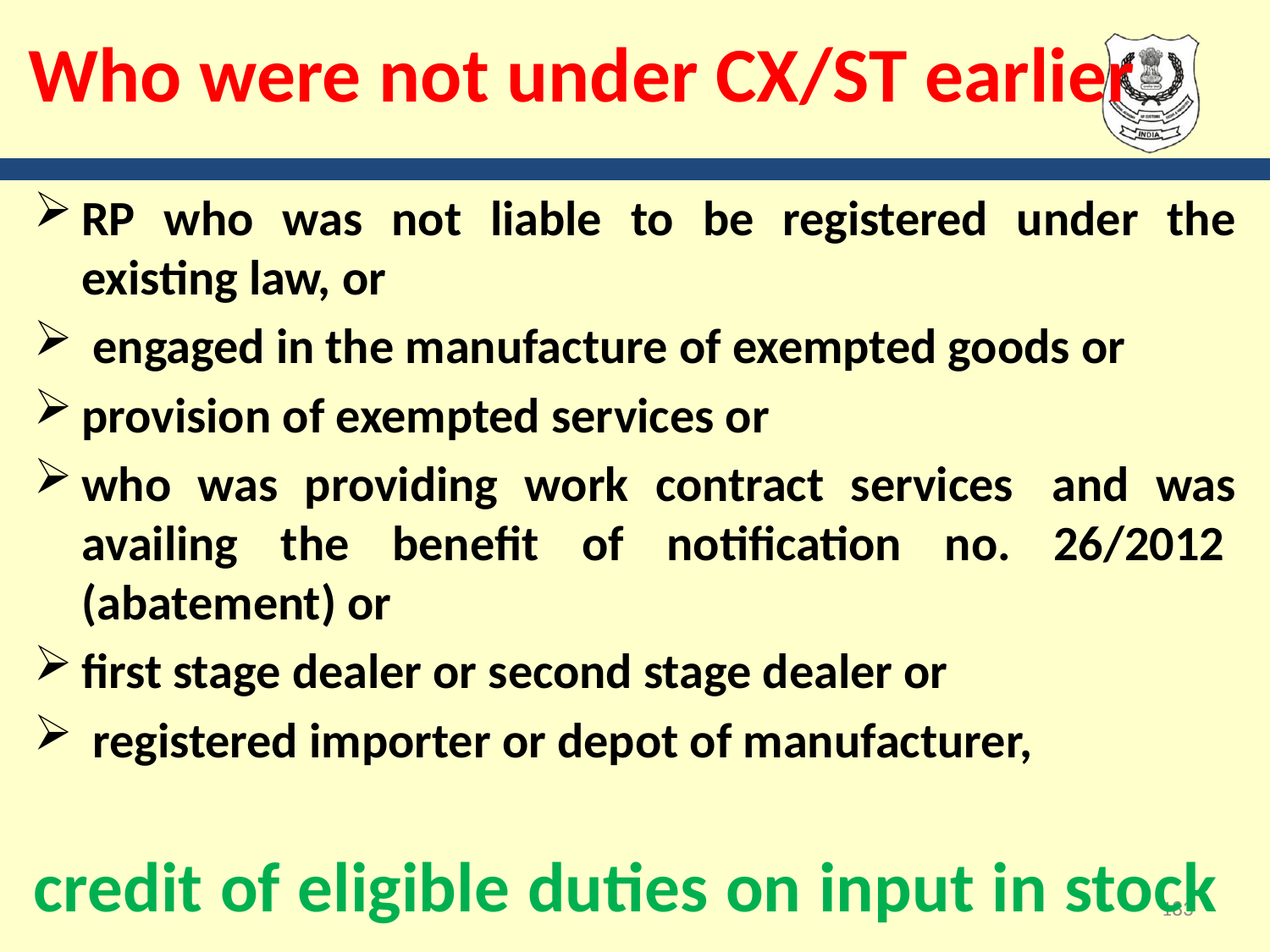

# Who were not under CX/ST earlier
RP who was not liable to be registered under the existing law, or
 engaged in the manufacture of exempted goods or
provision of exempted services or
who was providing work contract services  and was availing the benefit of notification no. 26/2012  (abatement) or
first stage dealer or second stage dealer or
 registered importer or depot of manufacturer,

credit of eligible duties on input in stock

183